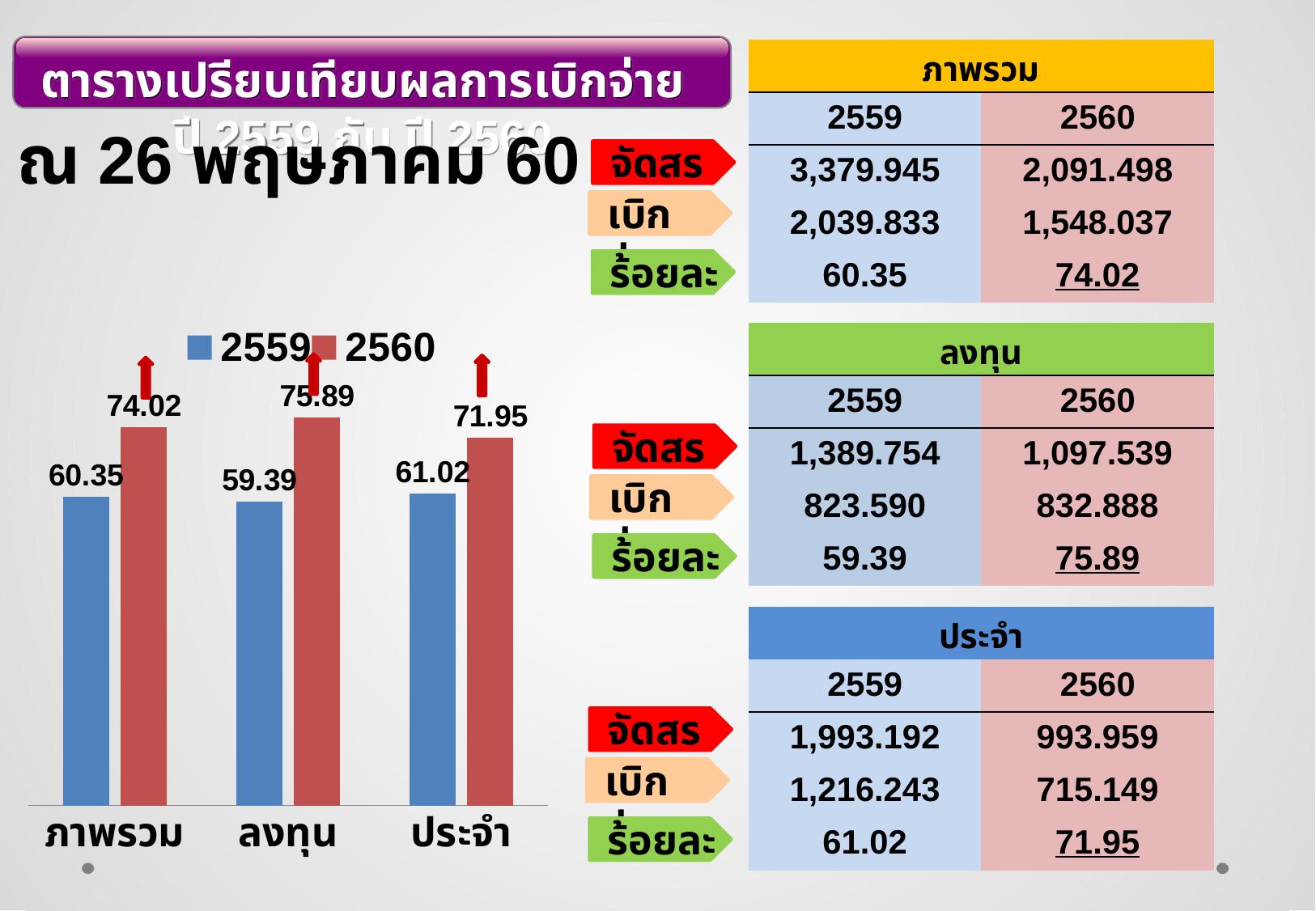

| ภาพรวม |  |
| --- | --- |
| 2559 | 2560 |
| 3,379.945 | 2,091.498 |
| 2,039.833 | 1,548.037 |
| 60.35 | 74.02 |
ตารางเปรียบเทียบผลการเบิกจ่าย ปี 2559 กับ ปี 2560
ณ 26 พฤษภาคม 60
จัดสรร

เบิกจ่าย

ร้อยละ

### Chart

| Category | 2559 | 2560 |
|---|---|---|
| ภาพรวม | 60.35 | 74.02 |
| ลงทุน | 59.39 | 75.89 |
| ประจำ | 61.02 | 71.95 |
| ลงทุน |  |
| --- | --- |
| 2559 | 2560 |
| 1,389.754 | 1,097.539 |
| 823.590 | 832.888 |
| 59.39 | 75.89 |

จัดสรร

เบิกจ่าย

ร้อยละ

| ประจำ |  |
| --- | --- |
| 2559 | 2560 |
| 1,993.192 | 993.959 |
| 1,216.243 | 715.149 |
| 61.02 | 71.95 |
จัดสรร

เบิกจ่าย

ร้อยละ